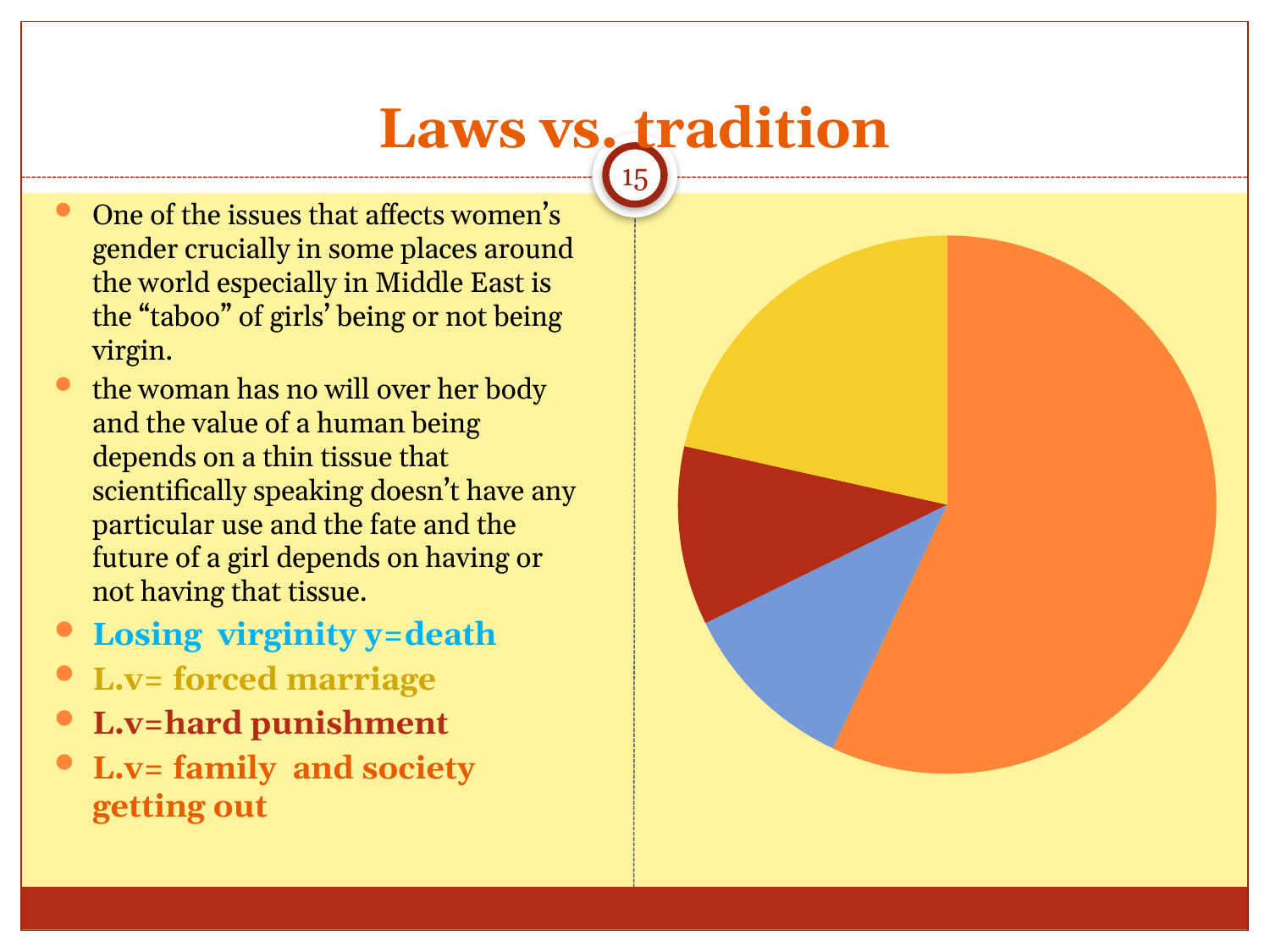

# Laws vs. tradition
15

### Chart

| Category | Sales |
|---|---|
| death punishment 63% | 0.53 |
| forced marriafe  25% | 0.1 |
| society exite 15% | 0.1 |
| beathing  | 0.2 |
One of the issues that affects women’s gender crucially in some places around the world especially in Middle East is the “taboo” of girls’ being or not being virgin.
the woman has no will over her body and the value of a human being depends on a thin tissue that scientifically speaking doesn’t have any particular use and the fate and the future of a girl depends on having or not having that tissue.
Losing  virginity y=death
L.v= forced marriage
L.v=hard punishment
L.v= family  and society  getting out